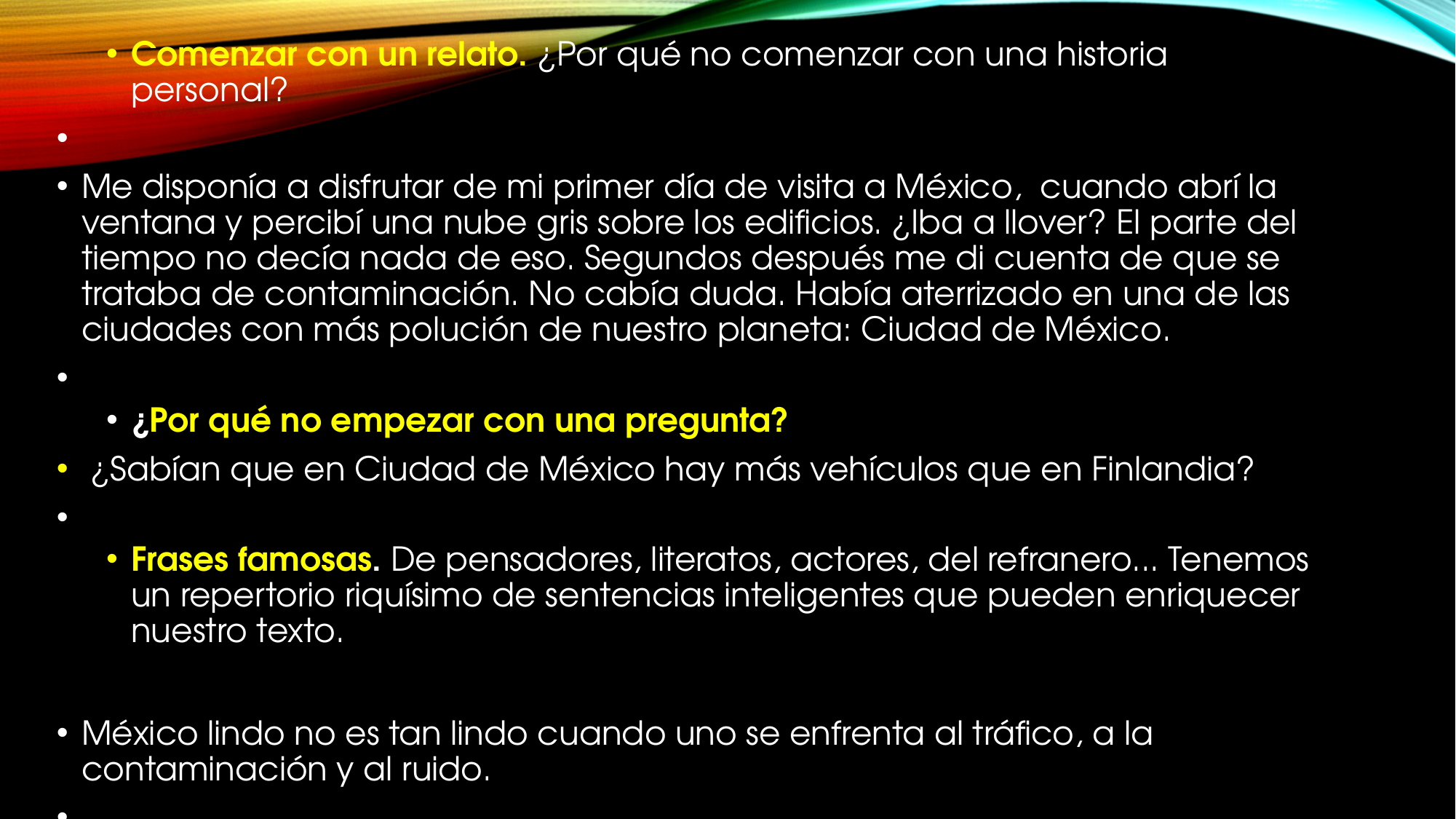

Comenzar con un relato. ¿Por qué no comenzar con una historia personal?

Me disponía a disfrutar de mi primer día de visita a México,  cuando abrí la ventana y percibí una nube gris sobre los edificios. ¿Iba a llover? El parte del tiempo no decía nada de eso. Segundos después me di cuenta de que se trataba de contaminación. No cabía duda. Había aterrizado en una de las ciudades con más polución de nuestro planeta: Ciudad de México.

¿Por qué no empezar con una pregunta?
 ¿Sabían que en Ciudad de México hay más vehículos que en Finlandia?

Frases famosas. De pensadores, literatos, actores, del refranero... Tenemos un repertorio riquísimo de sentencias inteligentes que pueden enriquecer nuestro texto.

México lindo no es tan lindo cuando uno se enfrenta al tráfico, a la contaminación y al ruido.